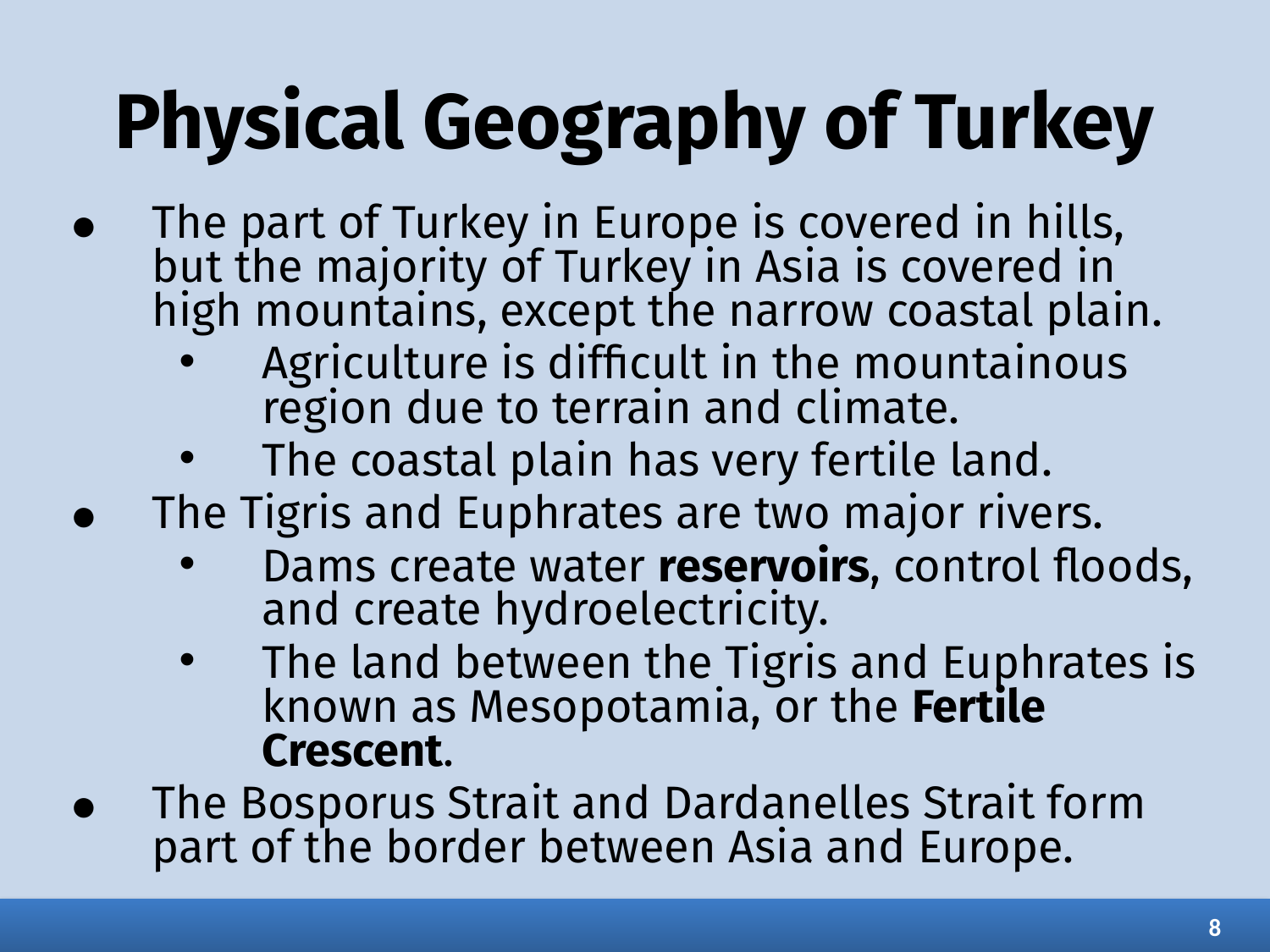

# Physical Geography of Turkey
The part of Turkey in Europe is covered in hills, but the majority of Turkey in Asia is covered in high mountains, except the narrow coastal plain.
Agriculture is difficult in the mountainous region due to terrain and climate.
The coastal plain has very fertile land.
The Tigris and Euphrates are two major rivers.
Dams create water reservoirs, control floods, and create hydroelectricity.
The land between the Tigris and Euphrates is known as Mesopotamia, or the Fertile Crescent.
The Bosporus Strait and Dardanelles Strait form part of the border between Asia and Europe.
8